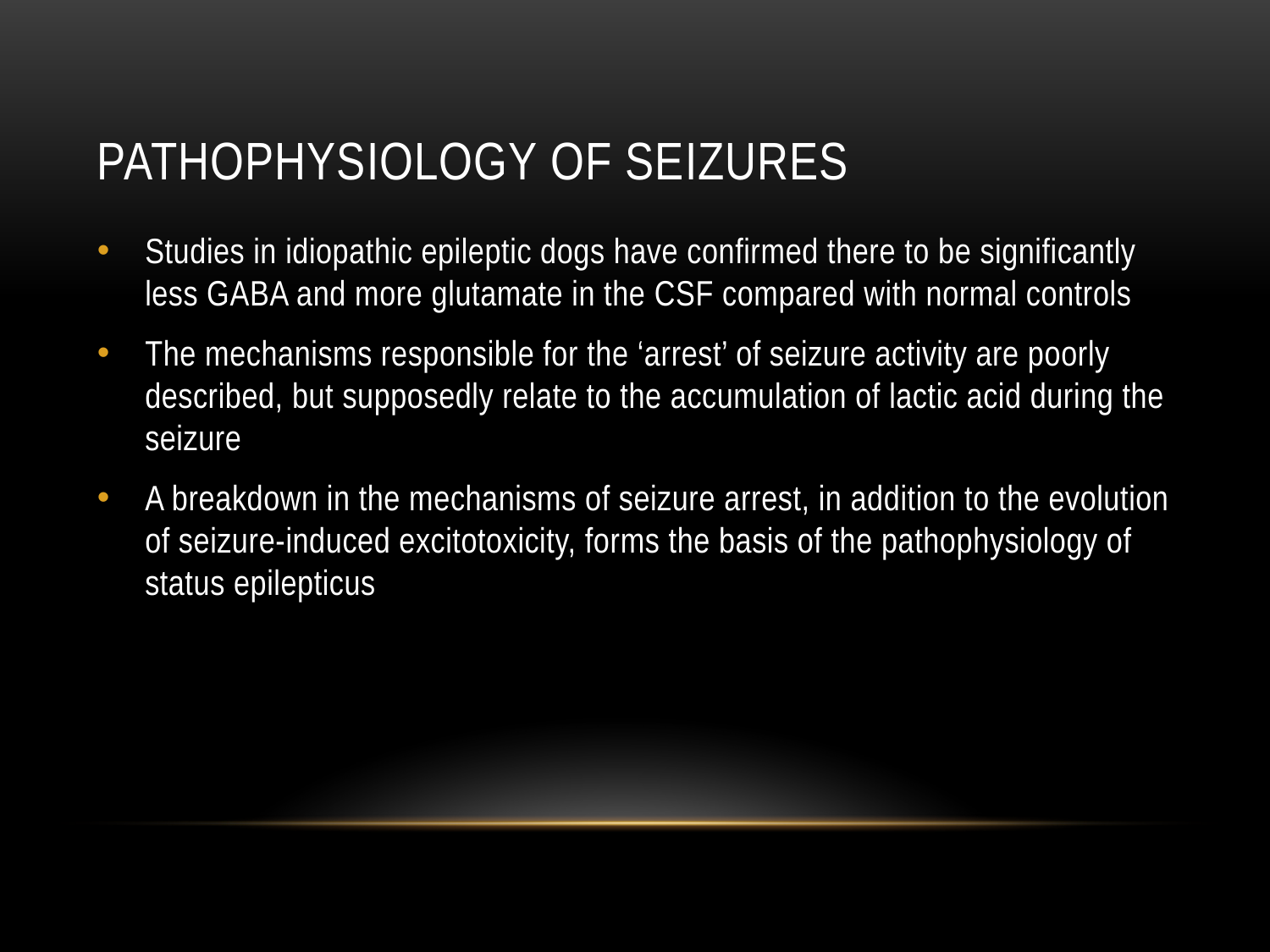

# Pathophysiology of seizures
Studies in idiopathic epileptic dogs have confirmed there to be significantly less GABA and more glutamate in the CSF compared with normal controls
The mechanisms responsible for the ‘arrest’ of seizure activity are poorly described, but supposedly relate to the accumulation of lactic acid during the seizure
A breakdown in the mechanisms of seizure arrest, in addition to the evolution of seizure-induced excitotoxicity, forms the basis of the pathophysiology of status epilepticus